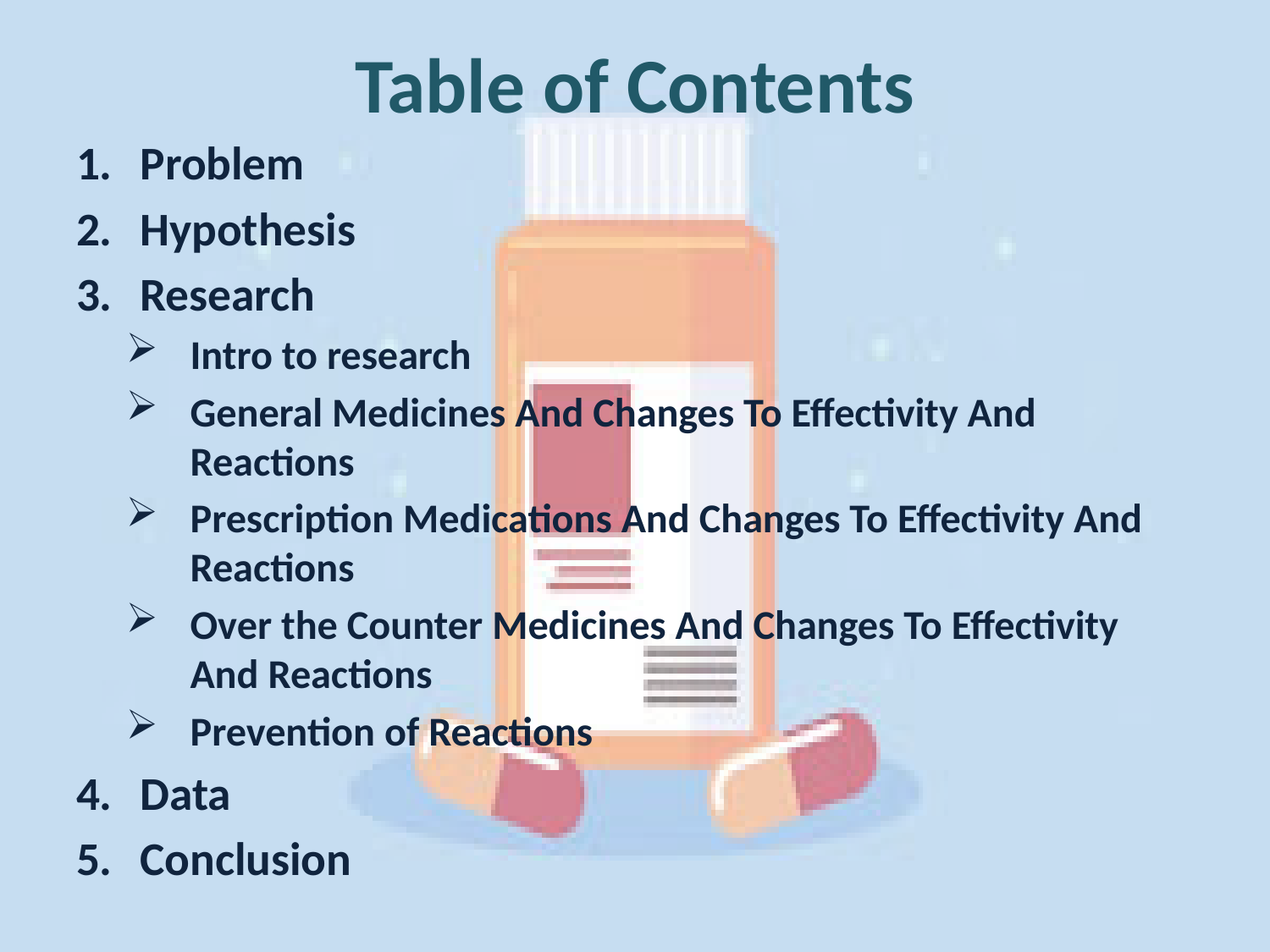

# Table of Contents
Problem
Hypothesis
Research
Intro to research
General Medicines And Changes To Effectivity And Reactions
Prescription Medications And Changes To Effectivity And Reactions
Over the Counter Medicines And Changes To Effectivity And Reactions
Prevention of Reactions
Data
Conclusion